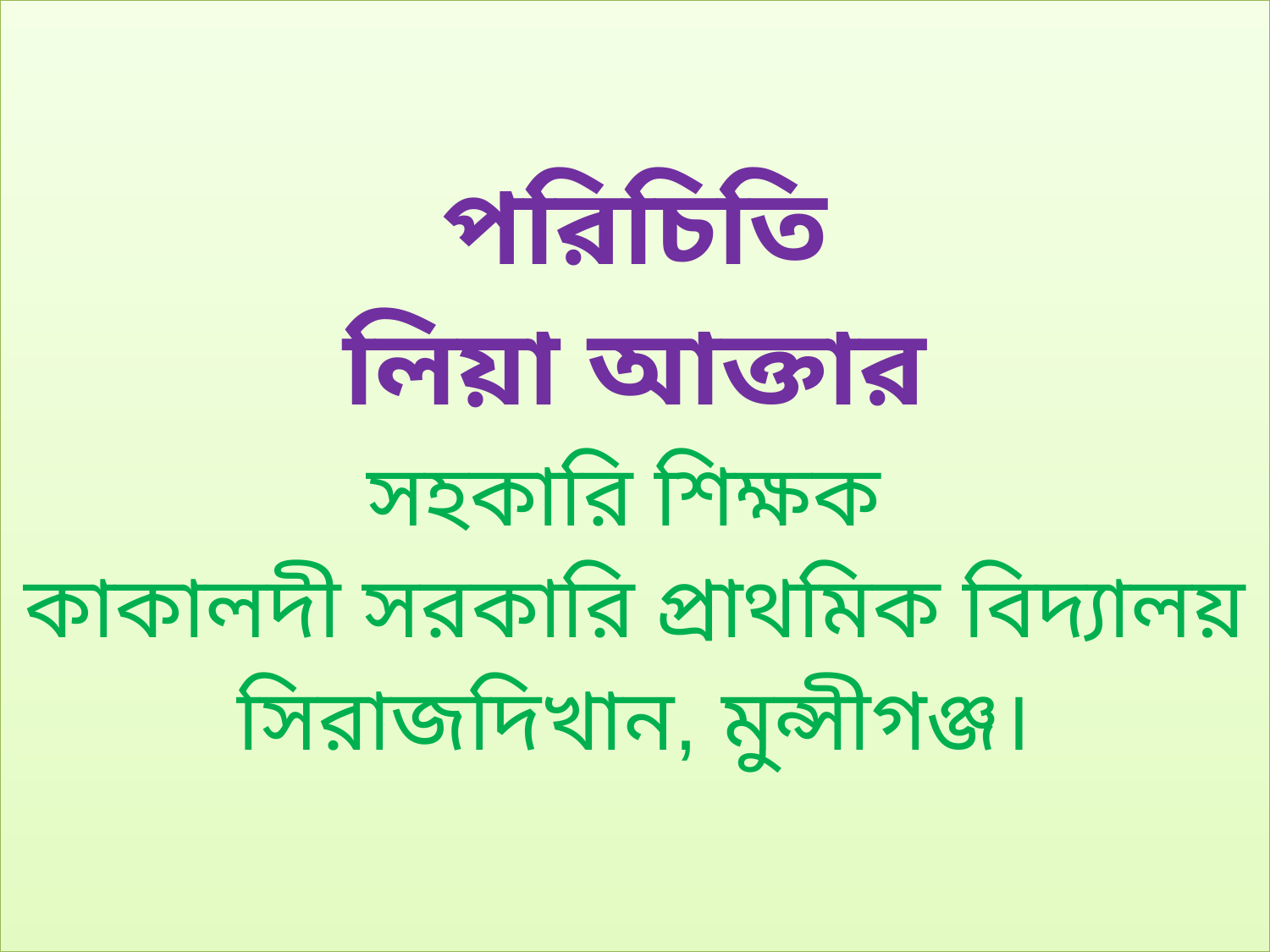

পরিচিতি
লিয়া আক্তার
সহকারি শিক্ষক
কাকালদী সরকারি প্রাথমিক বিদ্যালয়
সিরাজদিখান, মুন্সীগঞ্জ।